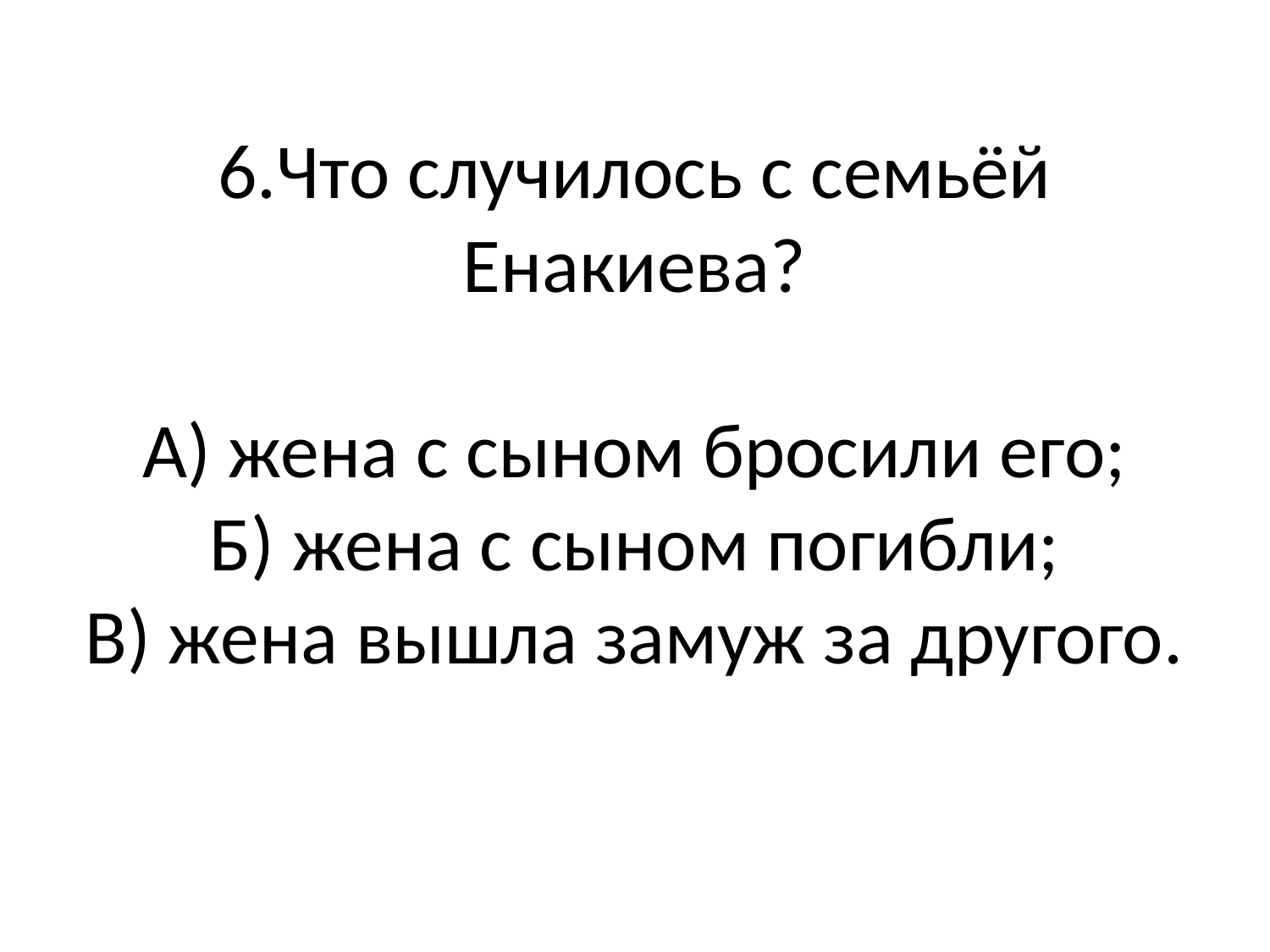

# 6.Что случилось с семьёй Енакиева? А) жена с сыном бросили его; Б) жена с сыном погибли; В) жена вышла замуж за другого.